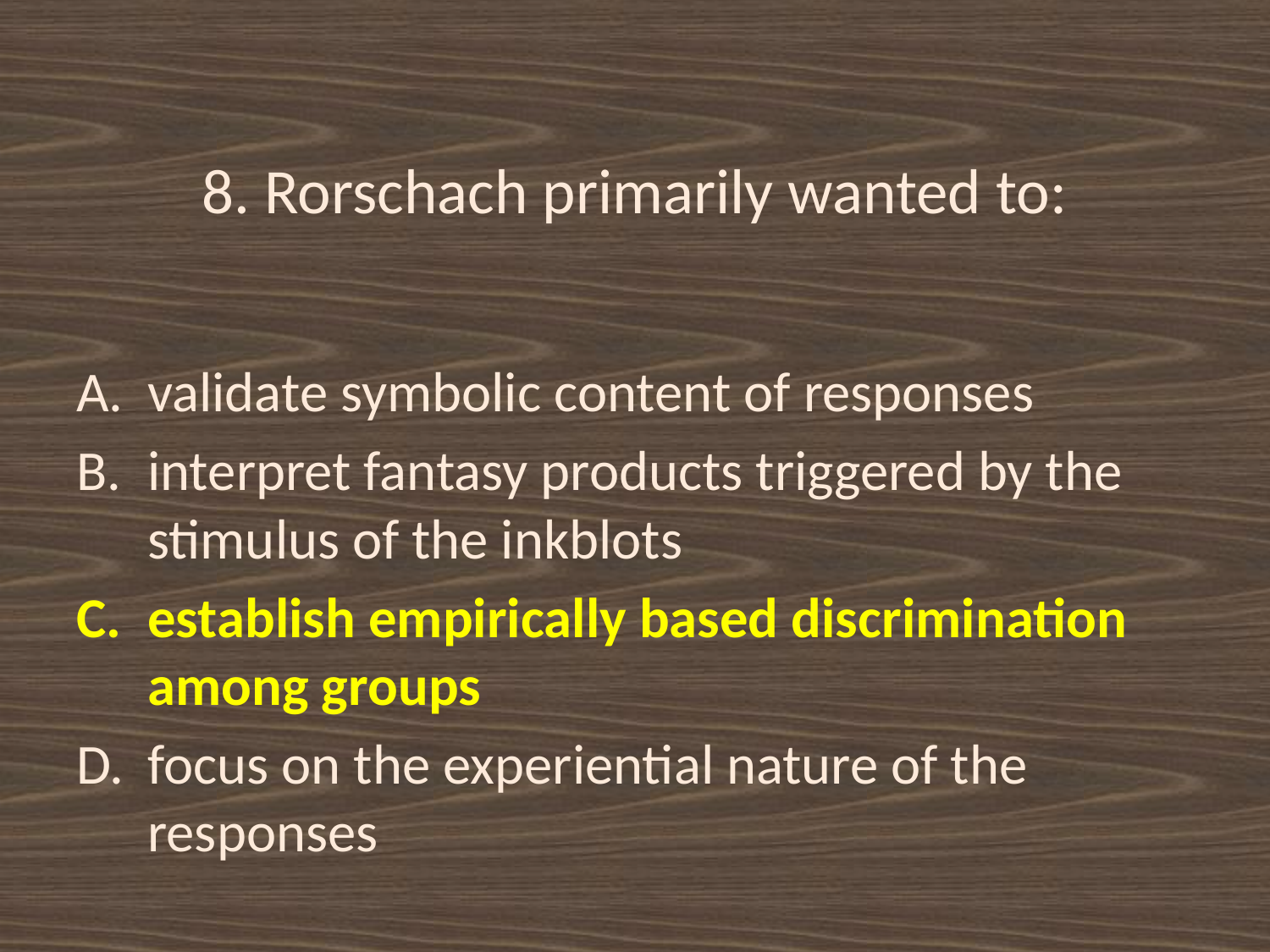

# 8. Rorschach primarily wanted to:
validate symbolic content of responses
interpret fantasy products triggered by the stimulus of the inkblots
establish empirically based discrimination among groups
focus on the experiential nature of the responses